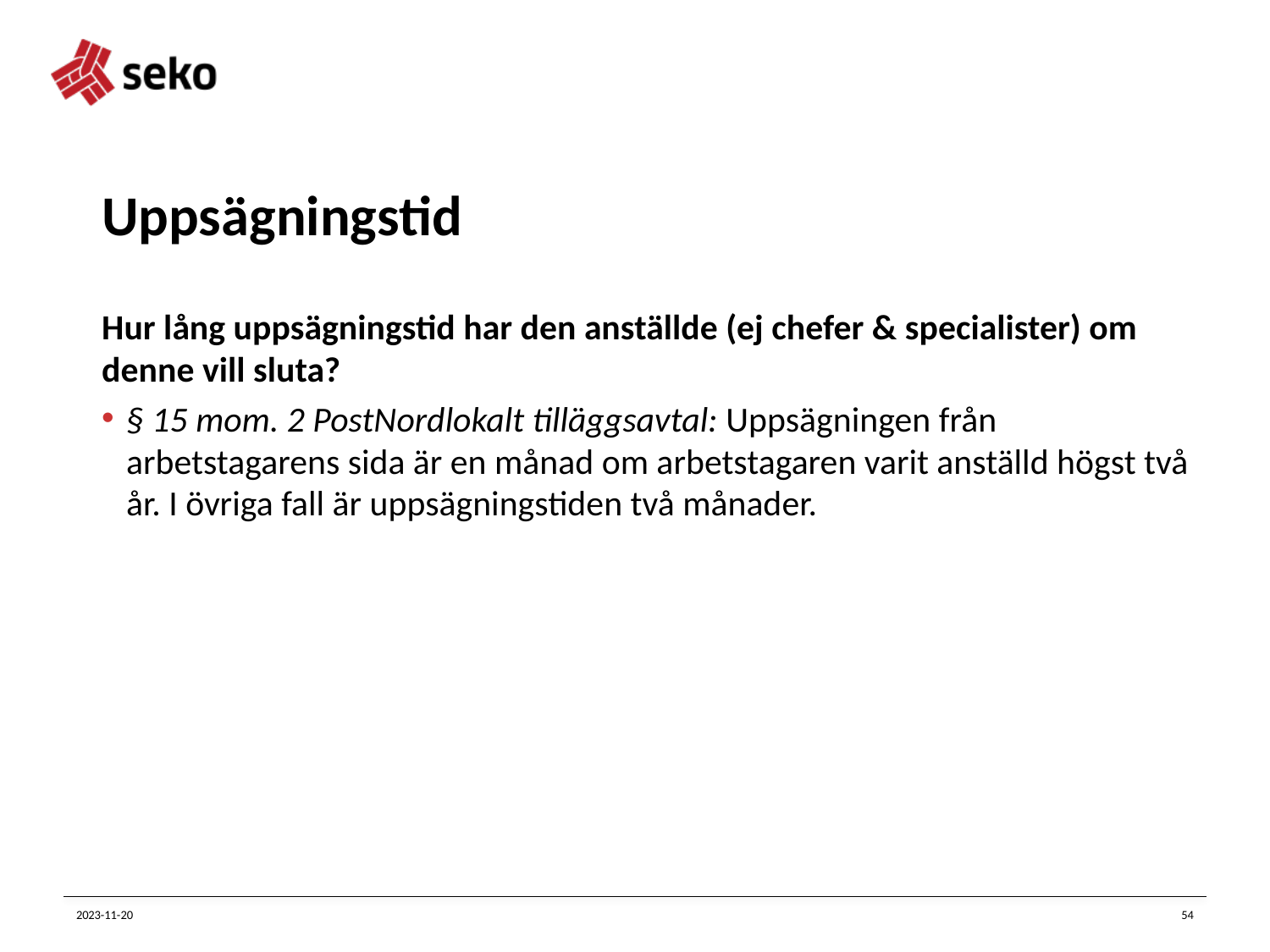

# Uppsägningstid
Hur lång uppsägningstid har den anställde (ej chefer & specialister) om denne vill sluta?
§ 15 mom. 2 PostNordlokalt tilläggsavtal: Uppsägningen från arbetstagarens sida är en månad om arbetstagaren varit anställd högst två år. I övriga fall är uppsägningstiden två månader.

2023-11-20

54